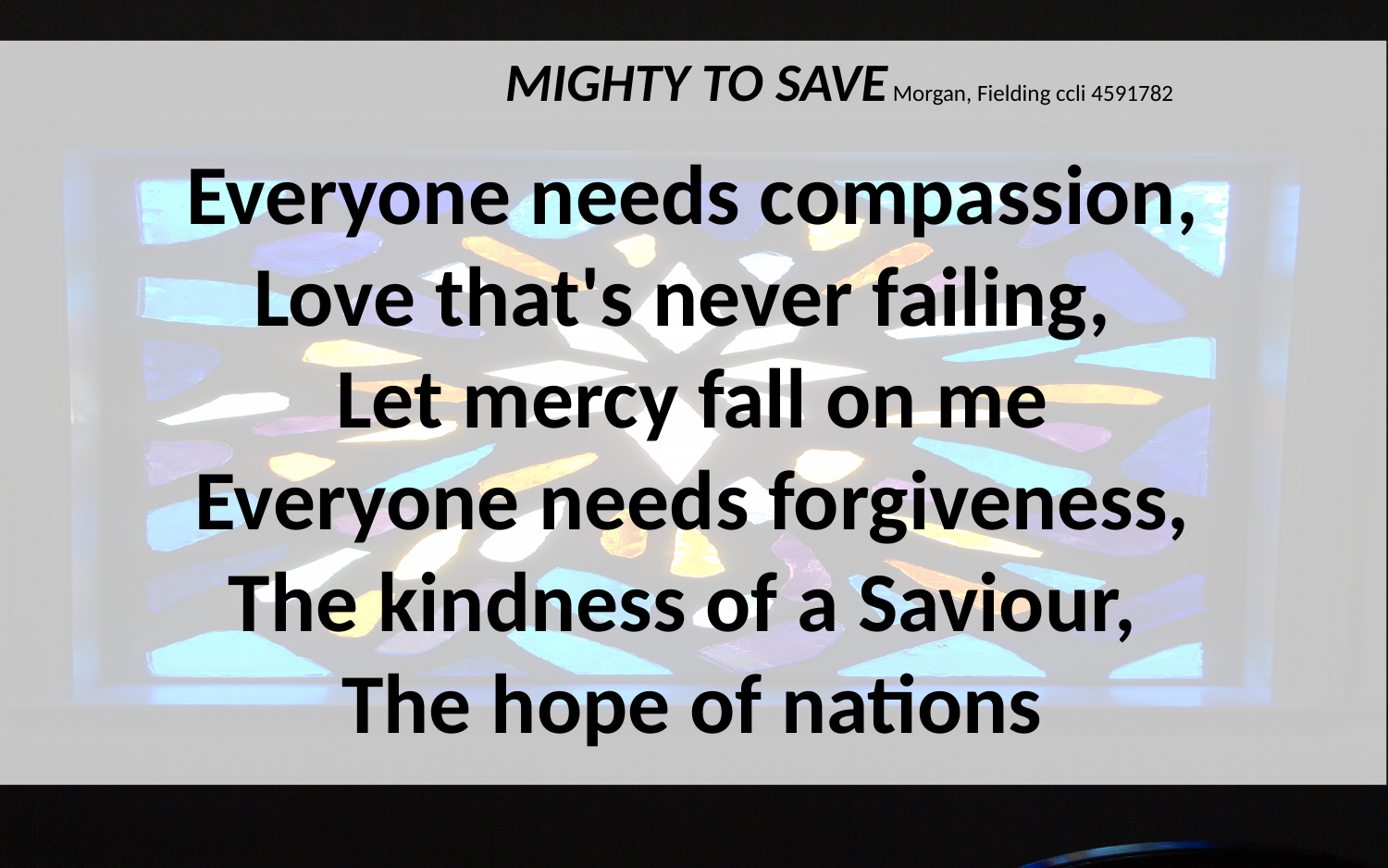

MIGHTY TO SAVE Morgan, Fielding ccli 4591782

Everyone needs compassion,
Love that's never failing,
Let mercy fall on me
Everyone needs forgiveness,
The kindness of a Saviour,
The hope of nations